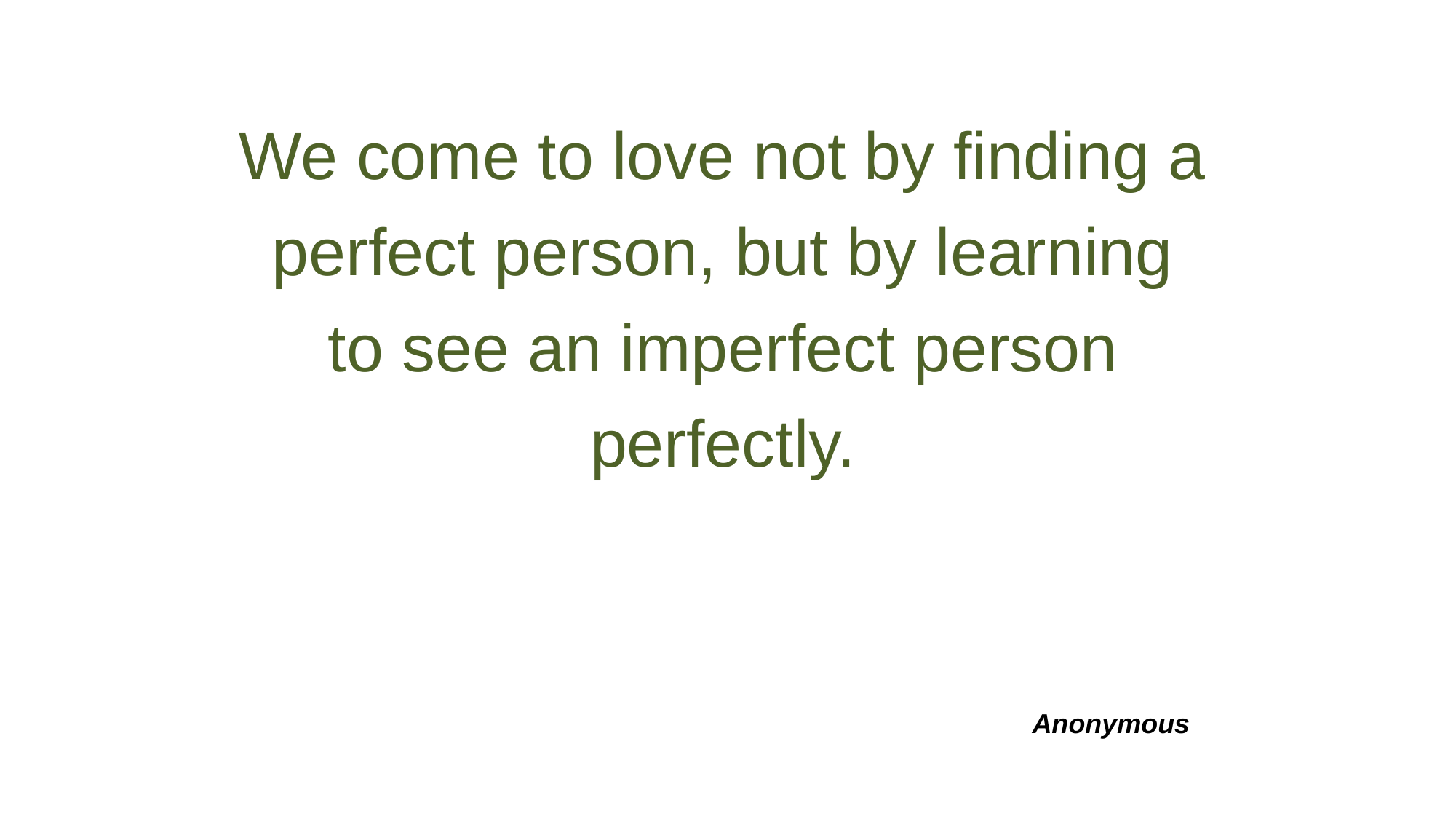

We come to love not by finding a perfect person, but by learning to see an imperfect person perfectly.
Anonymous